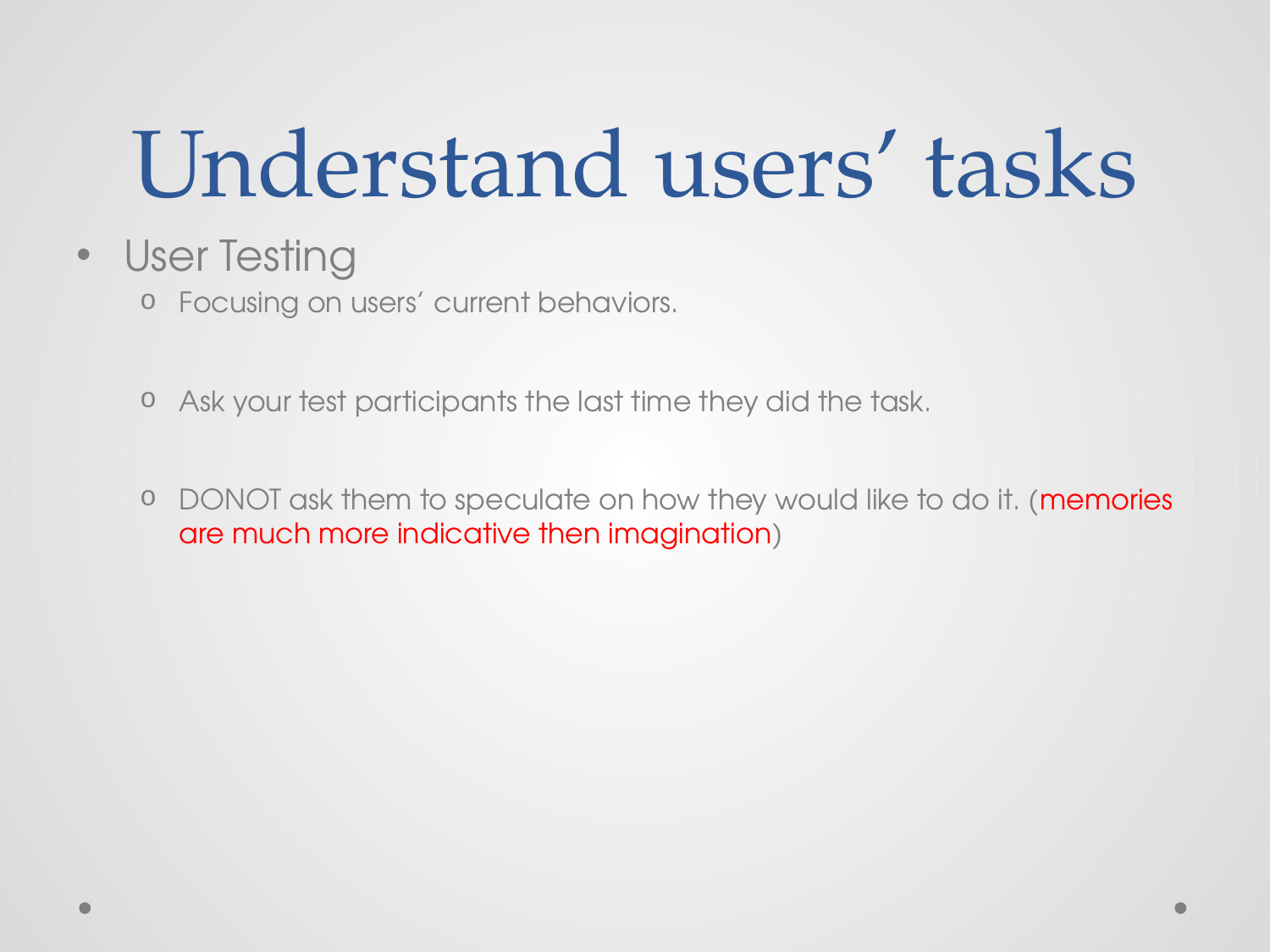

# Understand users’ tasks
User Testing
Focusing on users’ current behaviors.

Ask your test participants the last time they did the task.

DONOT ask them to speculate on how they would like to do it. (memories are much more indicative then imagination)